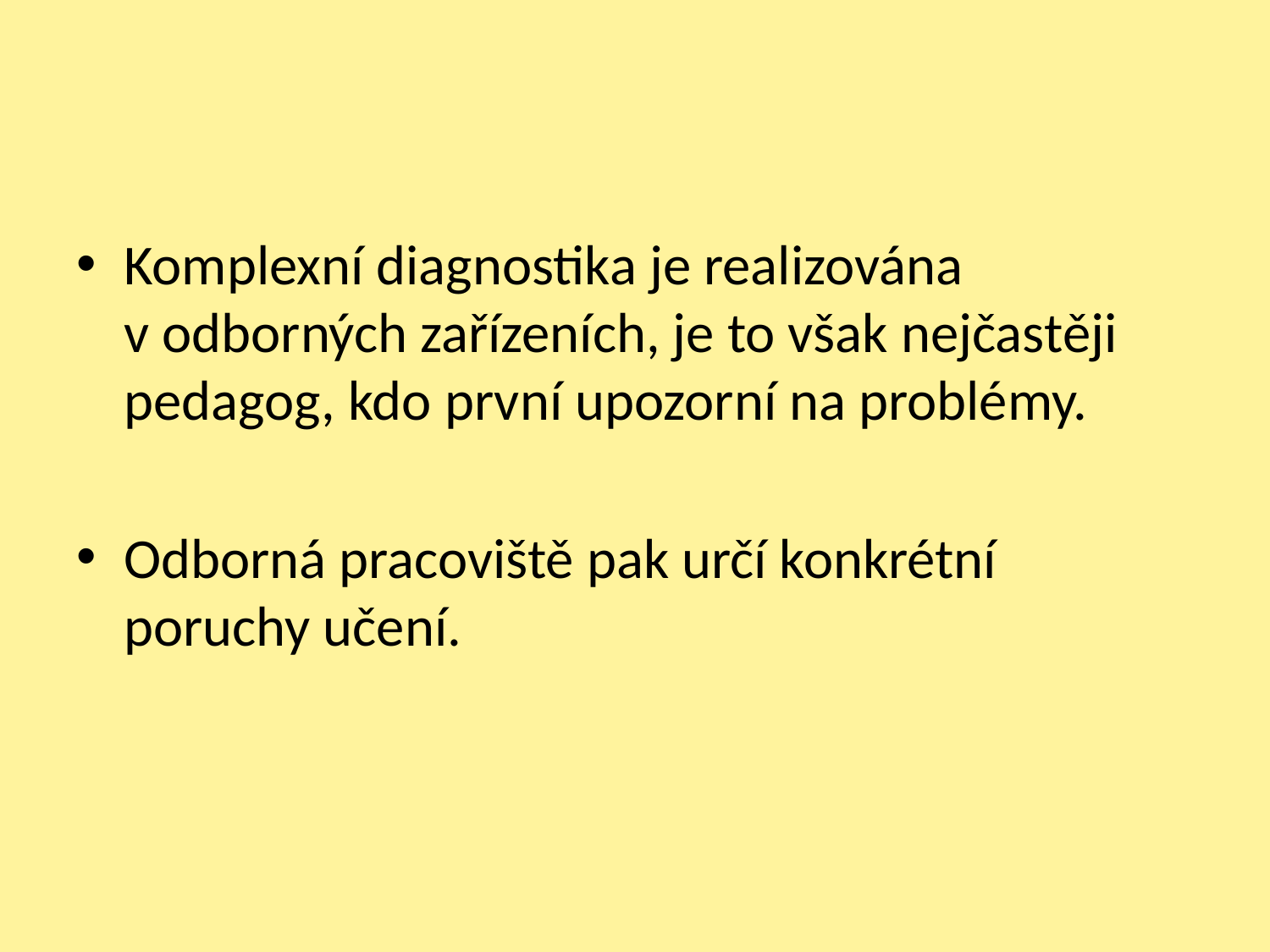

Komplexní diagnostika je realizována v odborných zařízeních, je to však nejčastěji pedagog, kdo první upozorní na problémy.

Odborná pracoviště pak určí konkrétní poruchy učení.